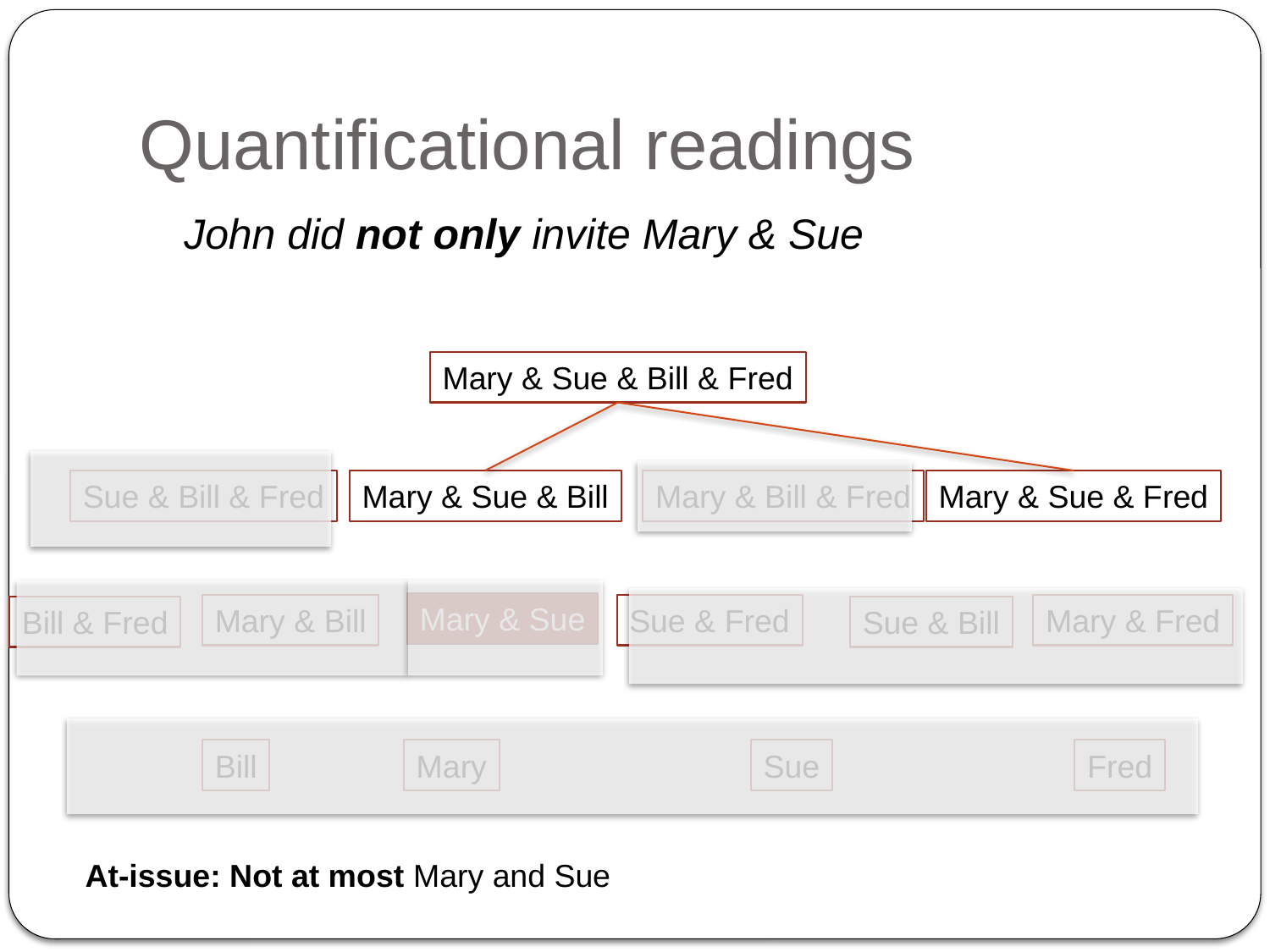

# Quantificational readings
John did not only invite Mary & Sue

Mary & Sue & Bill & Fred

Sue & Bill & Fred
Mary & Sue & Bill
Mary & Sue & Fred
Mary & Bill & Fred

Mary & Sue
Mary & Bill
Sue & Fred
Mary & Fred
Bill & Fred
Sue & Bill

Mary
Sue
Fred
Bill
At-issue: Not at most Mary and Sue